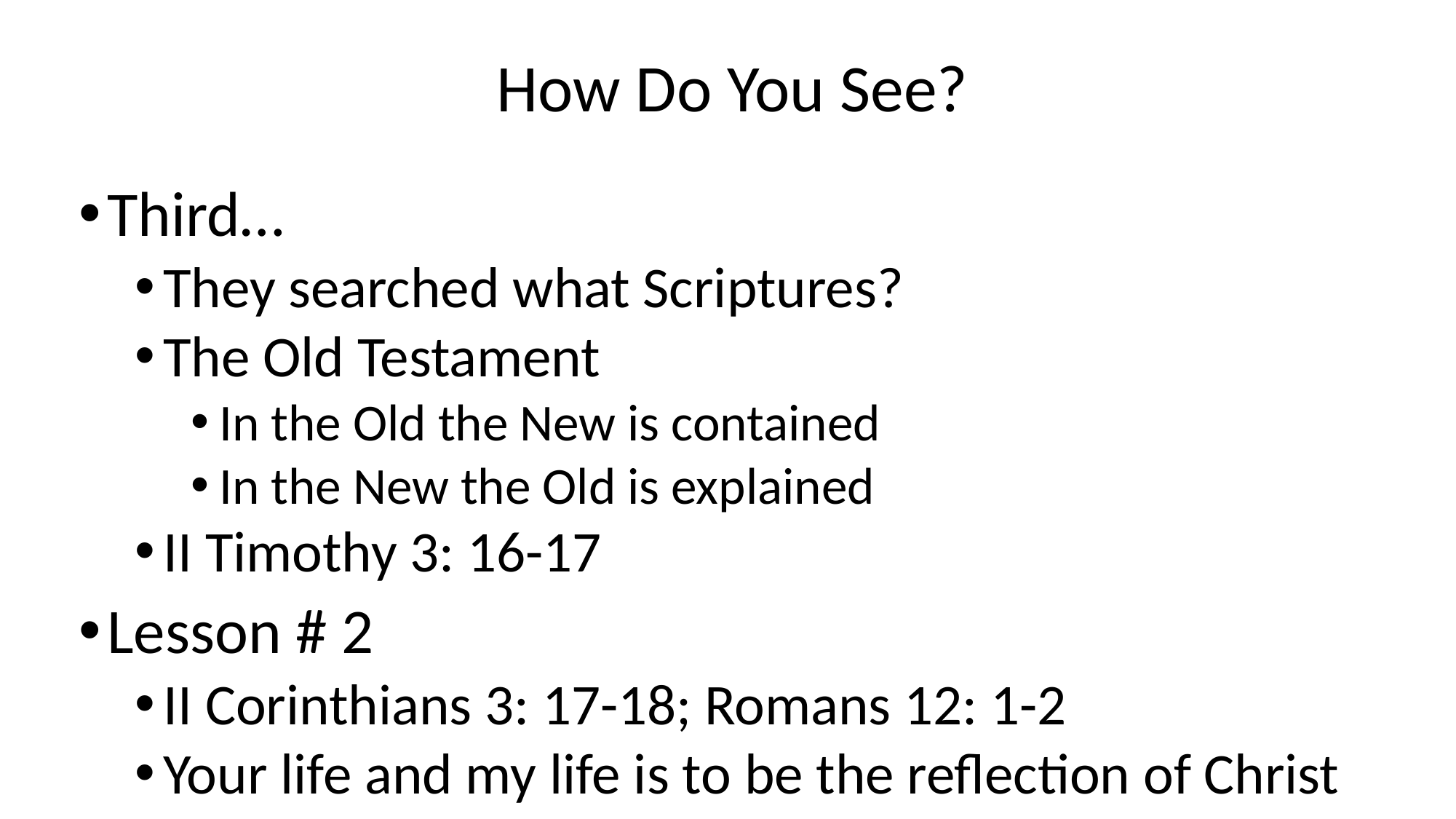

# How Do You See?
Third…
They searched what Scriptures?
The Old Testament
In the Old the New is contained
In the New the Old is explained
II Timothy 3: 16-17
Lesson # 2
II Corinthians 3: 17-18; Romans 12: 1-2
Your life and my life is to be the reflection of Christ